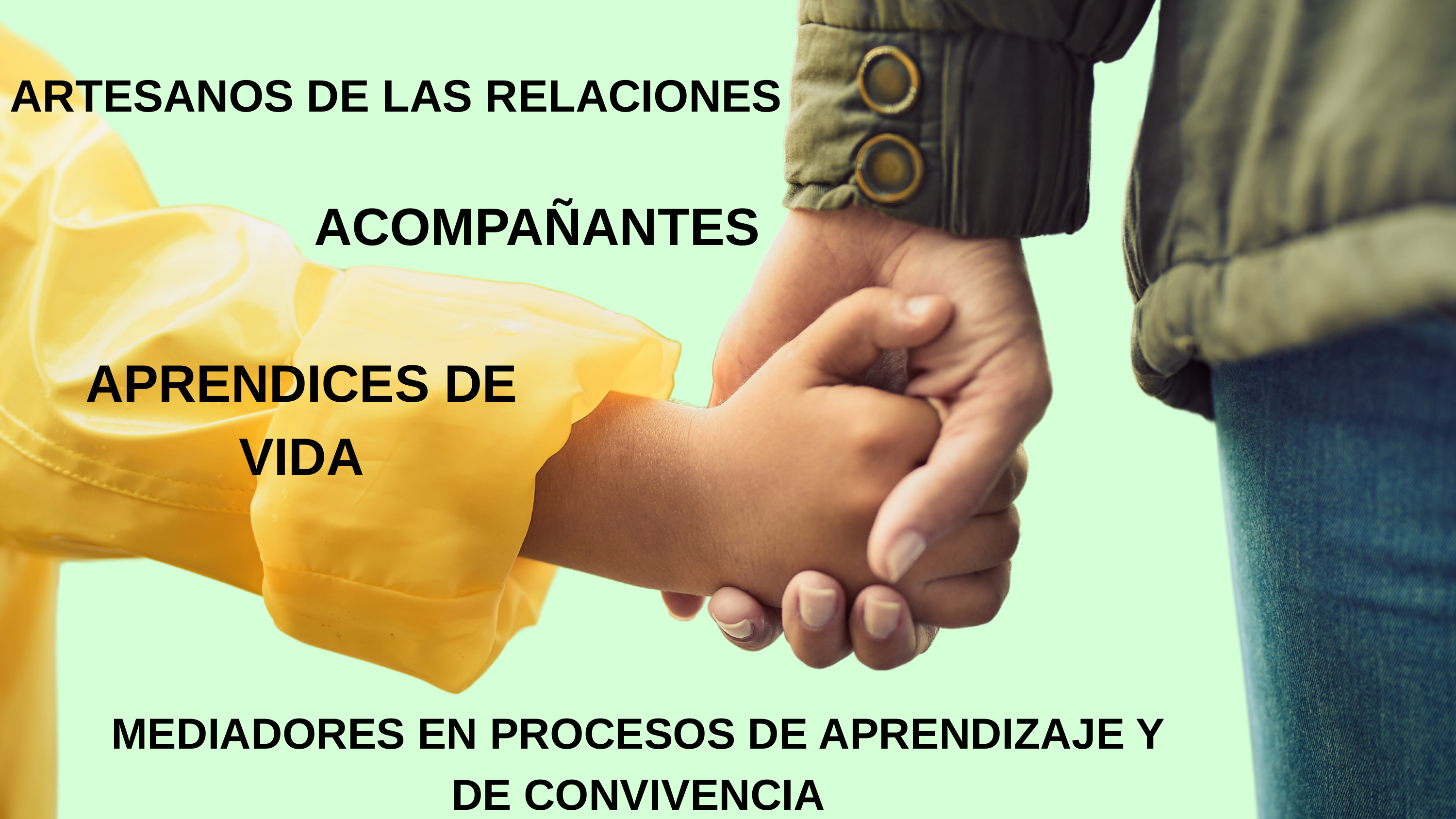

ARTESANOS DE LAS RELACIONES
ACOMPAÑANTES
APRENDICES DE VIDA
MEDIADORES EN PROCESOS DE APRENDIZAJE Y DE CONVIVENCIA